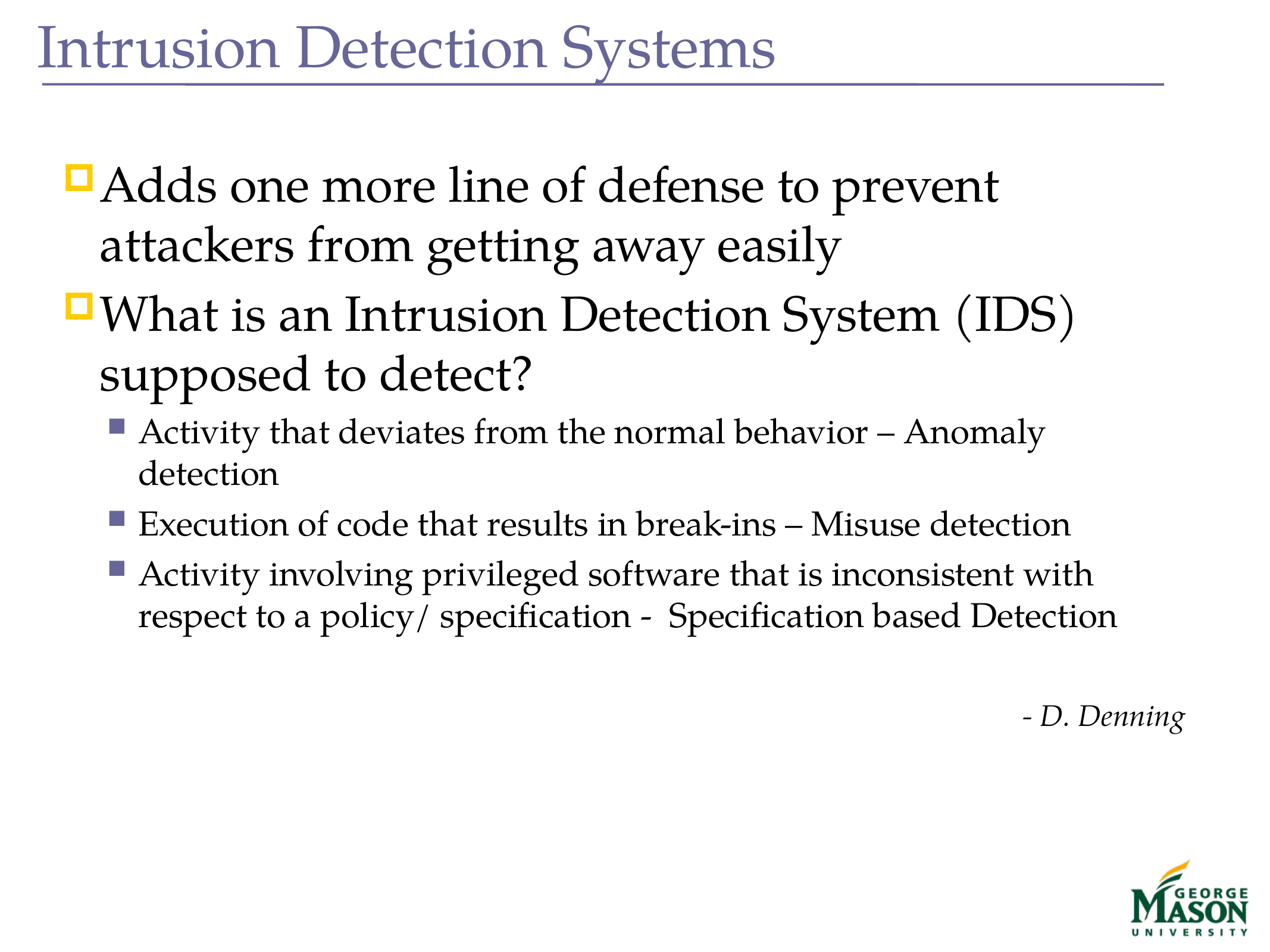

# Intrusion Detection Systems
Adds one more line of defense to prevent attackers from getting away easily
What is an Intrusion Detection System (IDS) supposed to detect?
Activity that deviates from the normal behavior – Anomaly detection
Execution of code that results in break-ins – Misuse detection
Activity involving privileged software that is inconsistent with respect to a policy/ specification -  Specification based Detection

- D. Denning